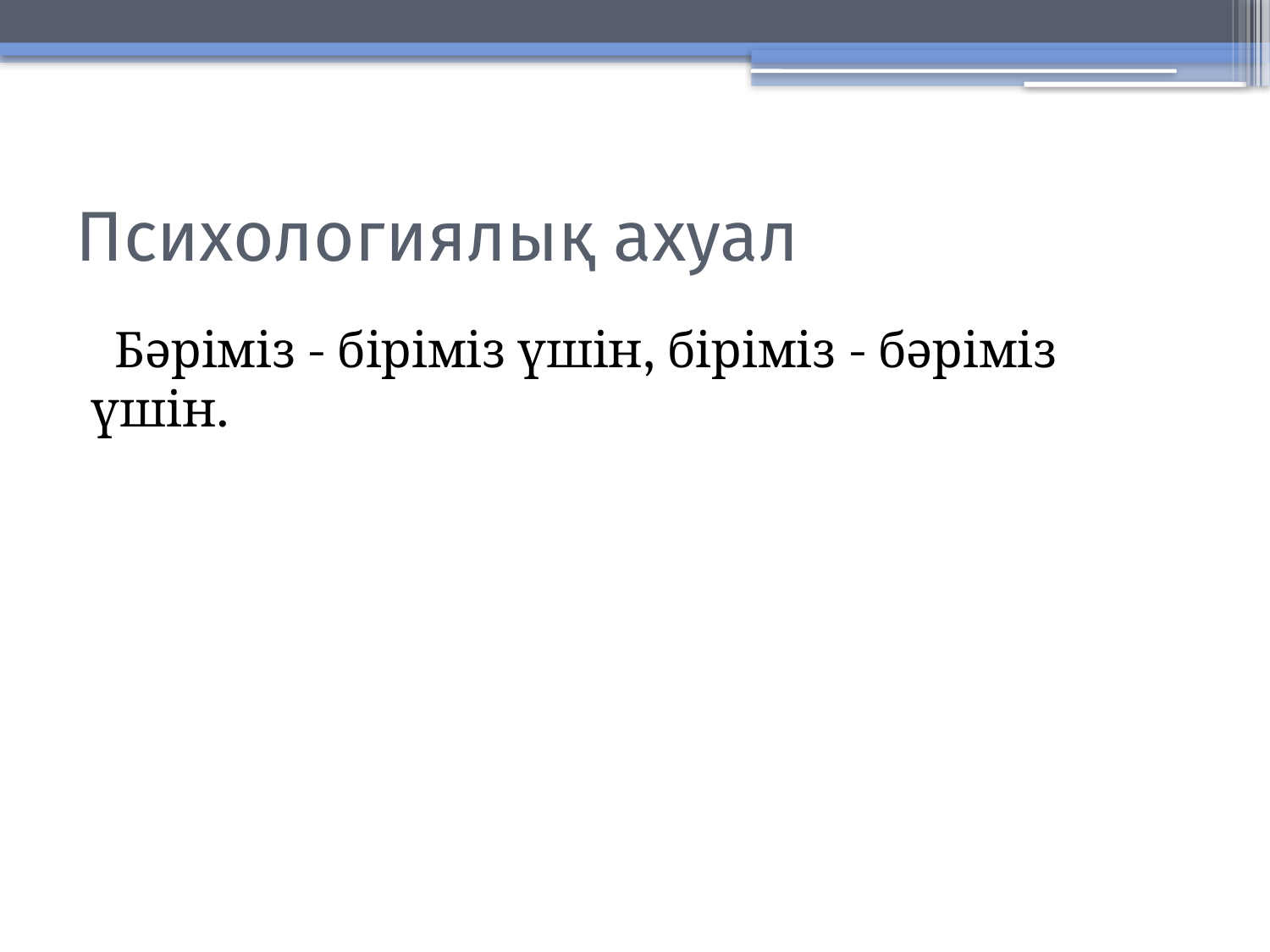

# Психологиялық ахуал
  Бәріміз - біріміз үшін, біріміз - бәріміз үшін.